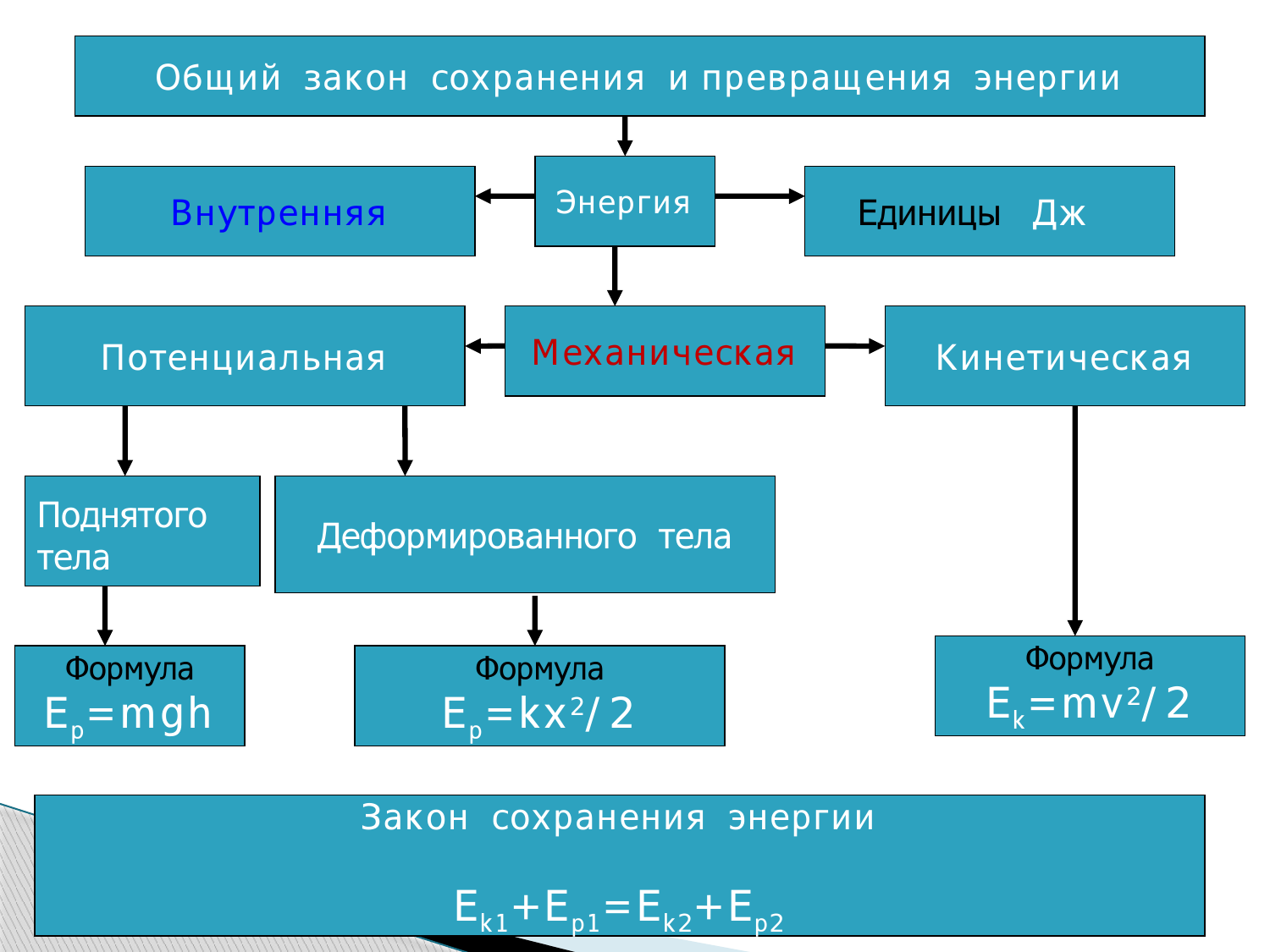

Общий  закон  сохранения  и превращения  энергии

Энергия
Внутренняя
Единицы   Дж

Потенциальная
Механическая
Кинетическая

Деформированного  тела
Поднятого  тела

Формула
Ek=mv2/2
Формула
Ep=mgh
Формула
Ep=kx2/2
Закон  сохранения  энергии

Ek1+Ep1=Ek2+Ep2